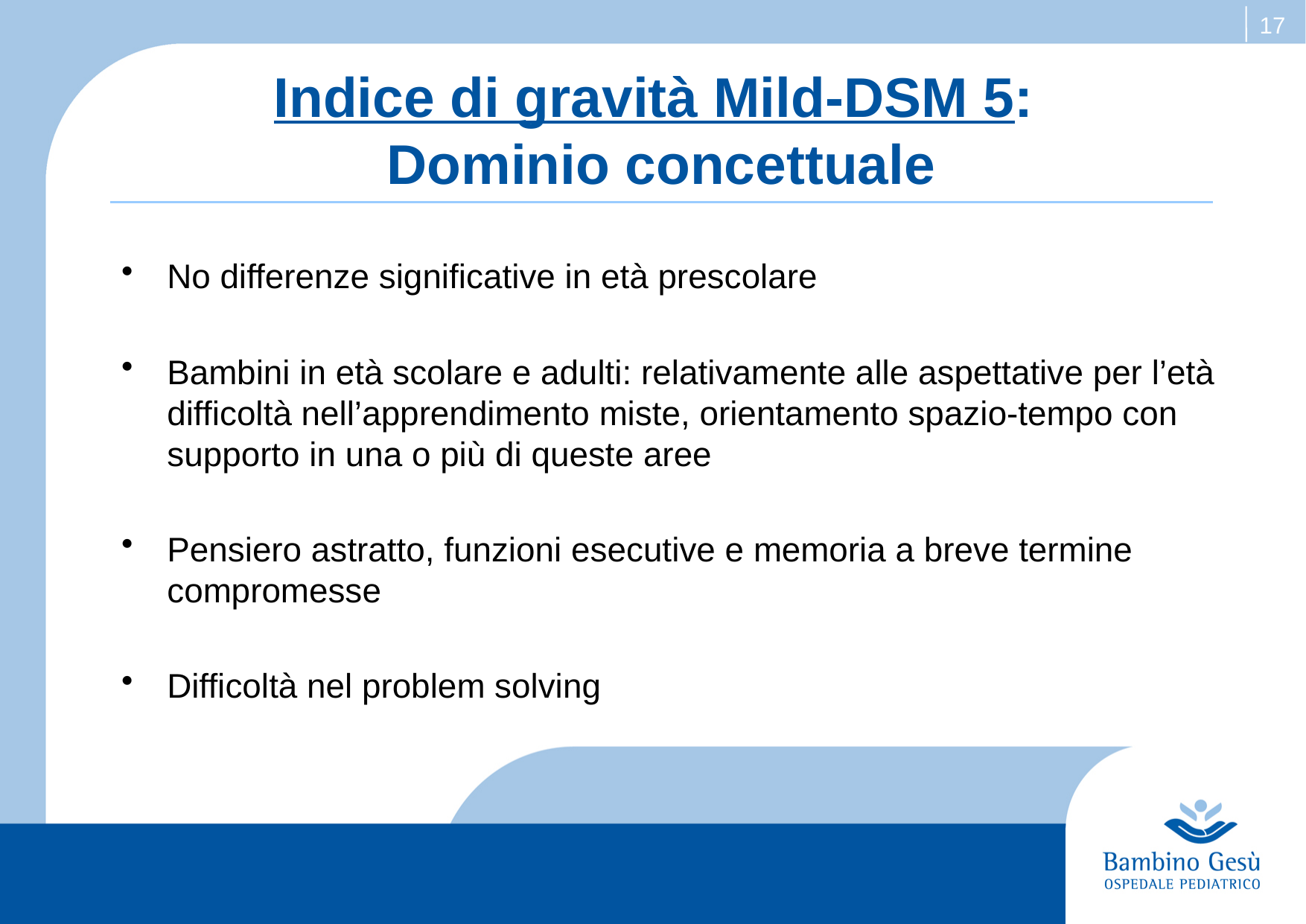

# Indice di gravità Mild-DSM 5: Dominio concettuale
No differenze significative in età prescolare

Bambini in età scolare e adulti: relativamente alle aspettative per l’età difficoltà nell’apprendimento miste, orientamento spazio-tempo con supporto in una o più di queste aree

Pensiero astratto, funzioni esecutive e memoria a breve termine compromesse

Difficoltà nel problem solving